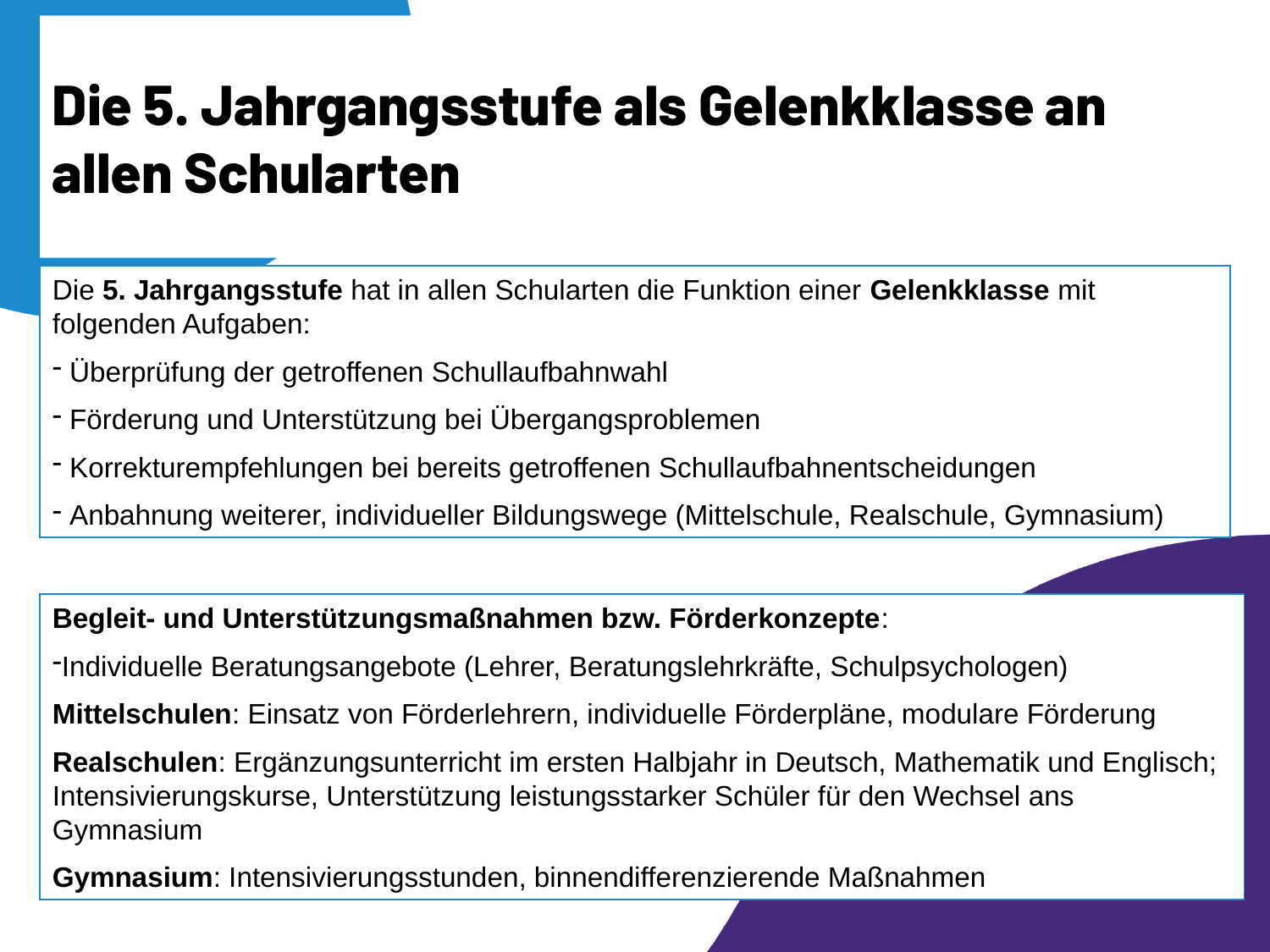

# Die 5. Jahrgangsstufe als Gelenkklasse an allen Schularten
Die 5. Jahrgangsstufe hat in allen Schularten die Funktion einer Gelenkklasse mit folgenden Aufgaben:
 Überprüfung der getroffenen Schullaufbahnwahl
 Förderung und Unterstützung bei Übergangsproblemen
 Korrekturempfehlungen bei bereits getroffenen Schullaufbahnentscheidungen
 Anbahnung weiterer, individueller Bildungswege (Mittelschule, Realschule, Gymnasium)
Begleit- und Unterstützungsmaßnahmen bzw. Förderkonzepte:
Individuelle Beratungsangebote (Lehrer, Beratungslehrkräfte, Schulpsychologen)
Mittelschulen: Einsatz von Förderlehrern, individuelle Förderpläne, modulare Förderung
Realschulen: Ergänzungsunterricht im ersten Halbjahr in Deutsch, Mathematik und Englisch; Intensivierungskurse, Unterstützung leistungsstarker Schüler für den Wechsel ans Gymnasium
Gymnasium: Intensivierungsstunden, binnendifferenzierende Maßnahmen